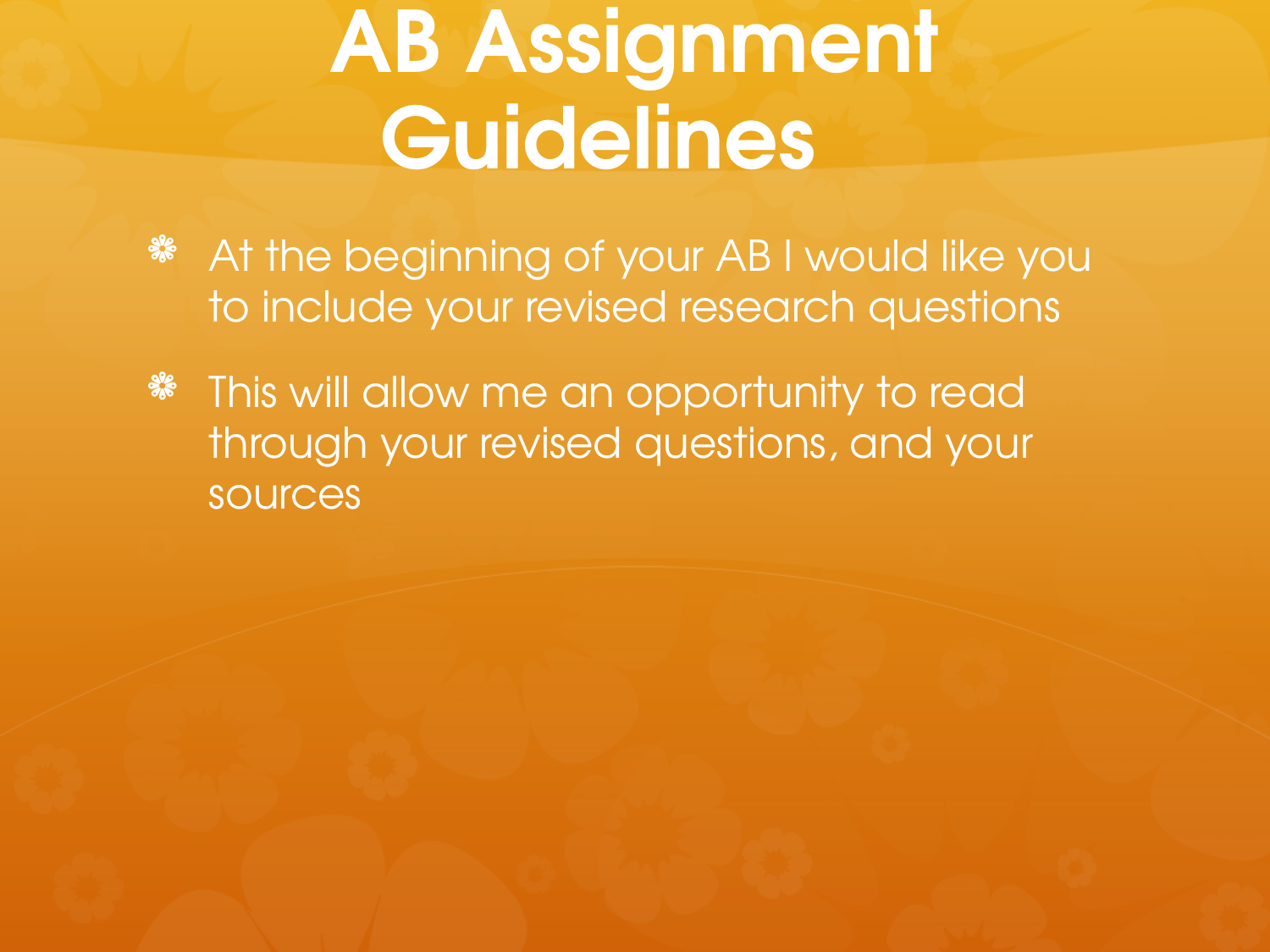

# AB Assignment Guidelines
At the beginning of your AB I would like you to include your revised research questions
This will allow me an opportunity to read through your revised questions, and your sources